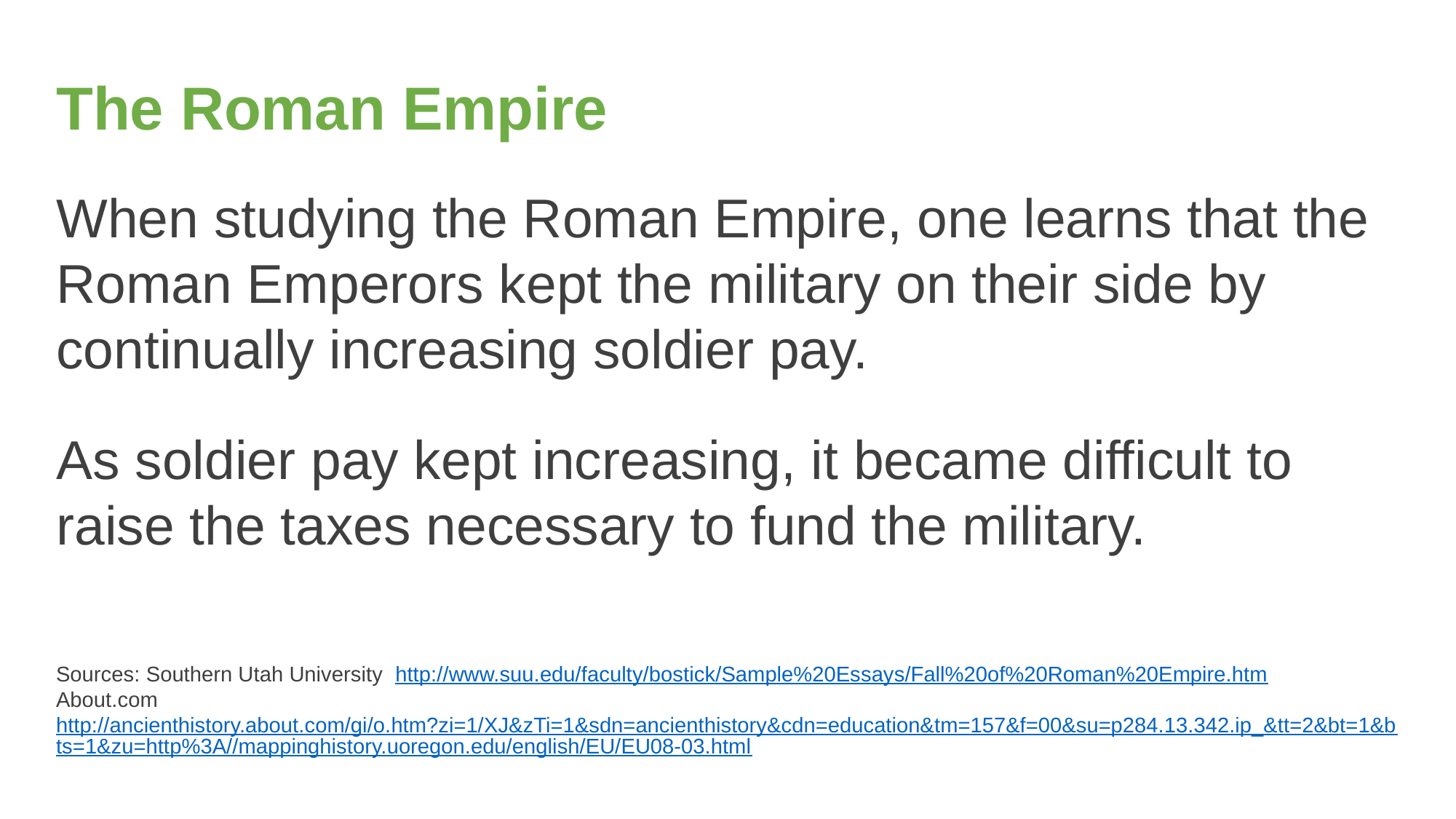

# The Roman Empire
When studying the Roman Empire, one learns that the Roman Emperors kept the military on their side by continually increasing soldier pay.
As soldier pay kept increasing, it became difficult to raise the taxes necessary to fund the military.
Sources: Southern Utah University  http://www.suu.edu/faculty/bostick/Sample%20Essays/Fall%20of%20Roman%20Empire.htm
About.com
http://ancienthistory.about.com/gi/o.htm?zi=1/XJ&zTi=1&sdn=ancienthistory&cdn=education&tm=157&f=00&su=p284.13.342.ip_&tt=2&bt=1&bts=1&zu=http%3A//mappinghistory.uoregon.edu/english/EU/EU08-03.html